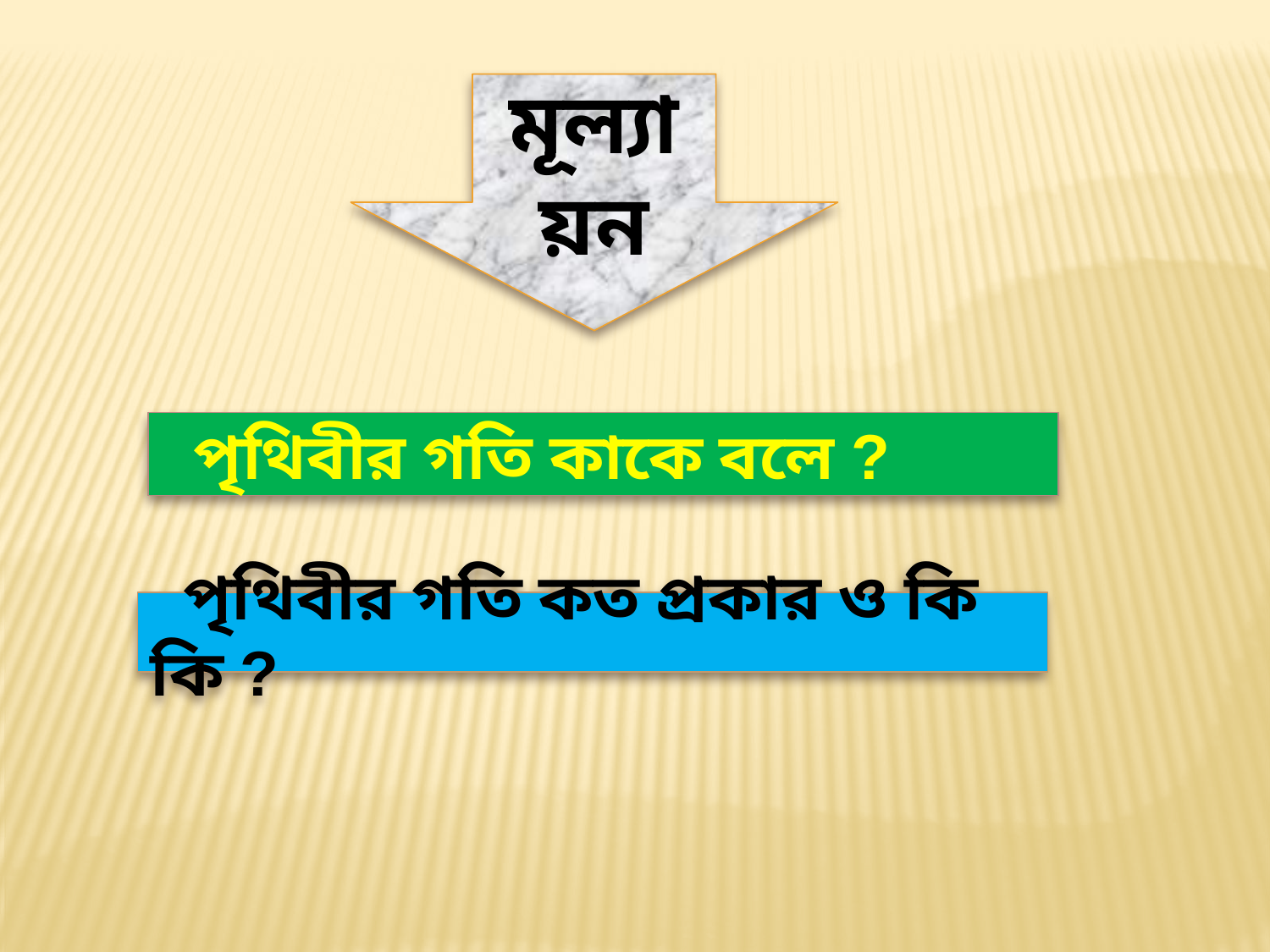

মূল্যায়ন
  পৃথিবীর গতি কাকে বলে ?

  পৃথিবীর গতি কত প্রকার ও কি কি ?